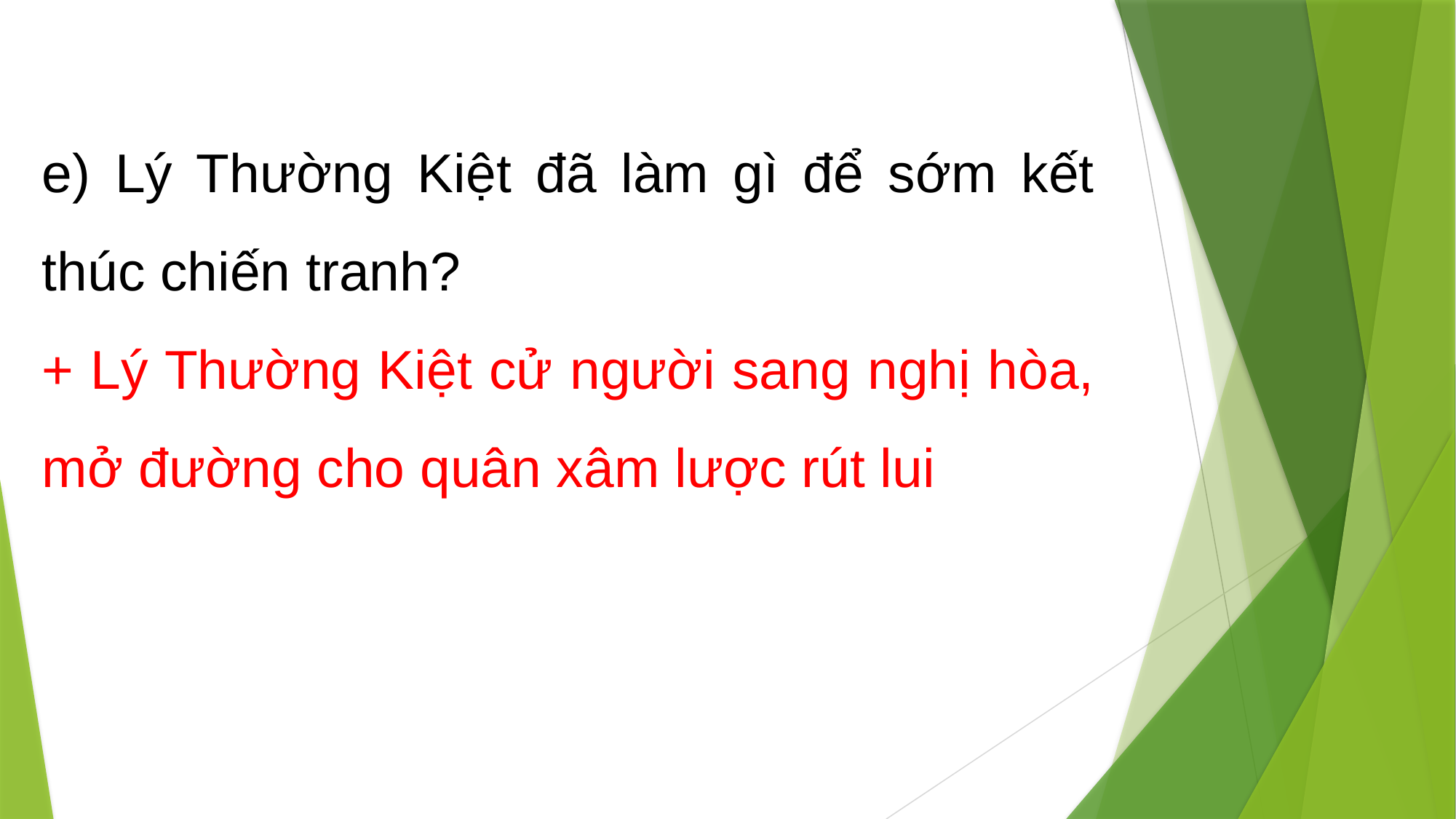

e) Lý Thường Kiệt đã làm gì để sớm kết thúc chiến tranh?
+ Lý Thường Kiệt cử người sang nghị hòa, mở đường cho quân xâm lược rút lui